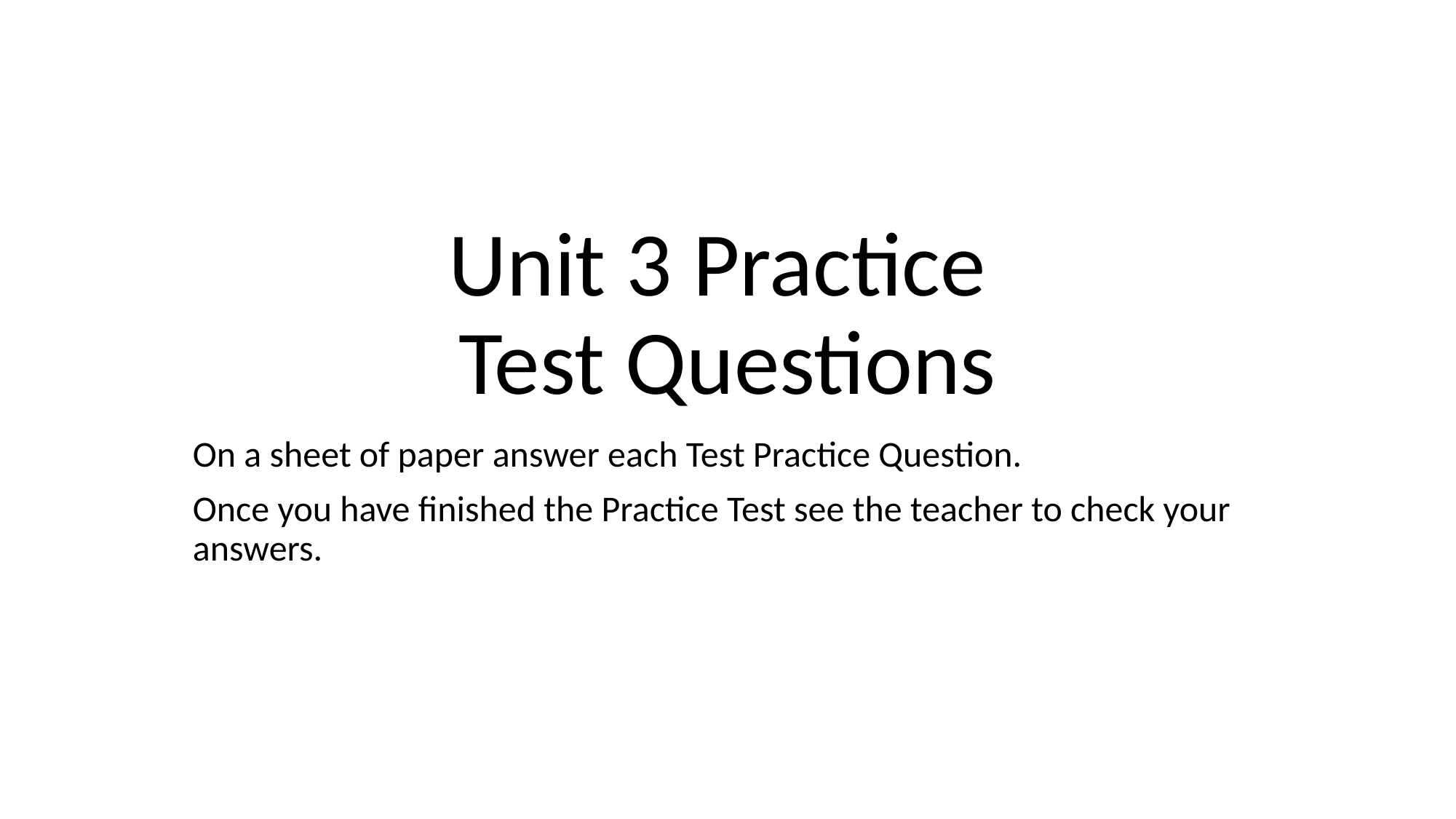

# Unit 3 Practice Test Questions
On a sheet of paper answer each Test Practice Question.
Once you have finished the Practice Test see the teacher to check your answers.